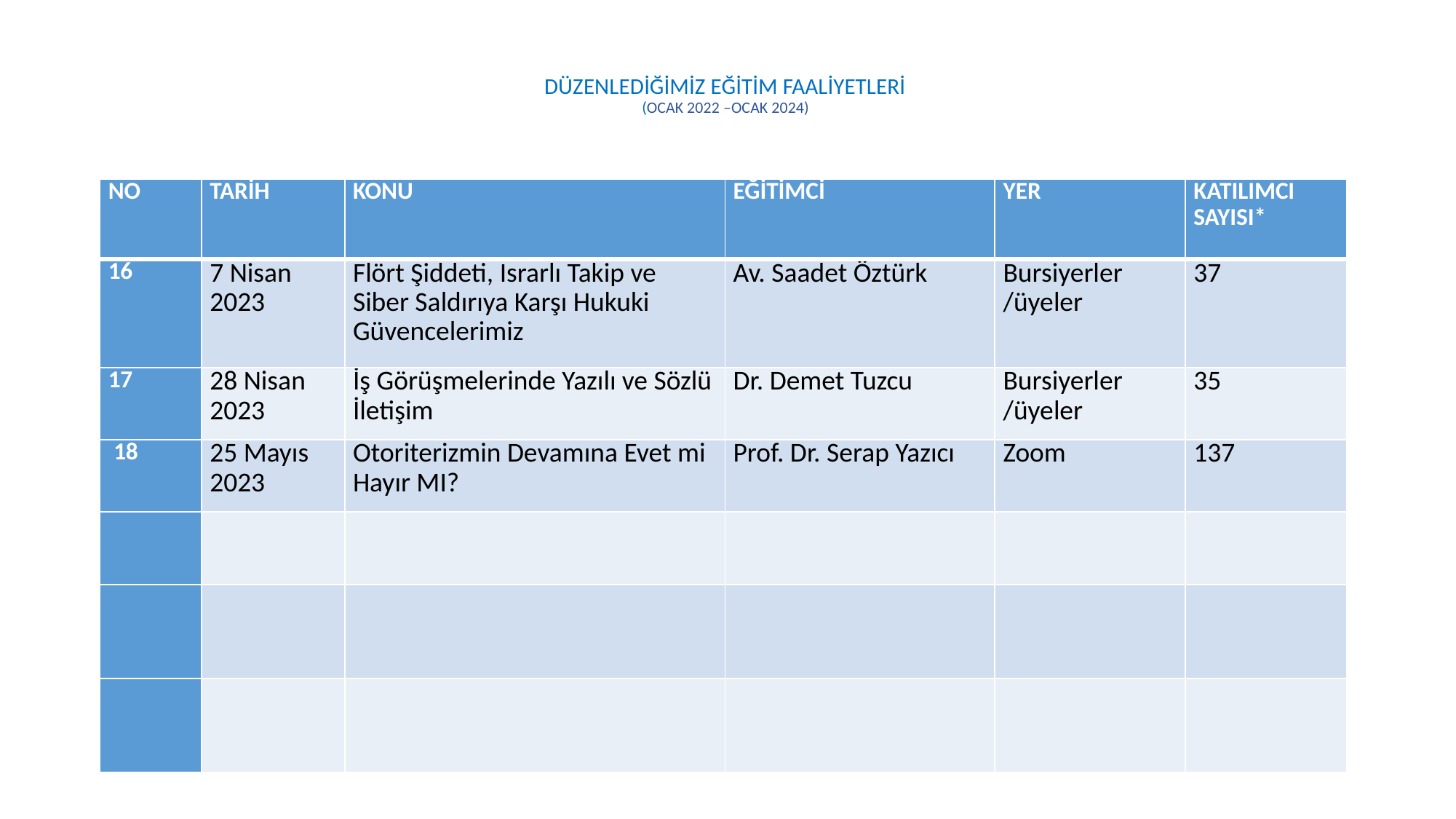

# DÜZENLEDİĞİMİZ EĞİTİM FAALİYETLERİ (OCAK 2022 –OCAK 2024)
| NO | TARİH | KONU | EĞİTİMCİ | YER | KATILIMCI SAYISI\* |
| --- | --- | --- | --- | --- | --- |
| 16 | 7 Nisan 2023 | Flört Şiddeti, Israrlı Takip ve Siber Saldırıya Karşı Hukuki Güvencelerimiz | Av. Saadet Öztürk | Bursiyerler /üyeler | 37 |
| 17 | 28 Nisan 2023 | İş Görüşmelerinde Yazılı ve Sözlü İletişim | Dr. Demet Tuzcu | Bursiyerler /üyeler | 35 |
| 18 | 25 Mayıs 2023 | Otoriterizmin Devamına Evet mi Hayır MI? | Prof. Dr. Serap Yazıcı | Zoom | 137 |
|  |  |  |  |  |  |
|  |  |  |  |  |  |
|  |  |  |  |  |  |